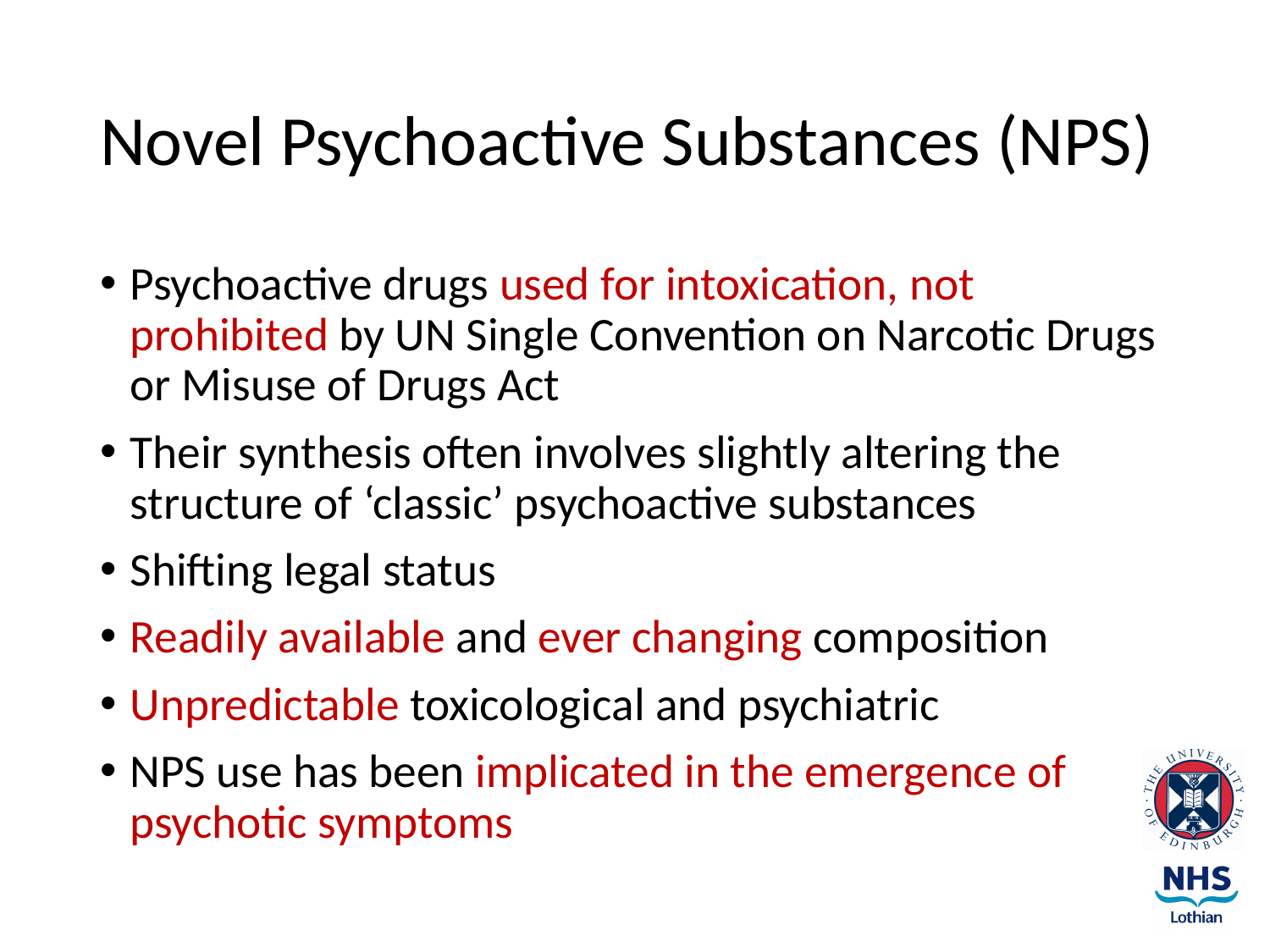

# Novel Psychoactive Substances (NPS)
Psychoactive drugs used for intoxication, not prohibited by UN Single Convention on Narcotic Drugs or Misuse of Drugs Act
Their synthesis often involves slightly altering the structure of ‘classic’ psychoactive substances
Shifting legal status
Readily available and ever changing composition
Unpredictable toxicological and psychiatric
NPS use has been implicated in the emergence of psychotic symptoms